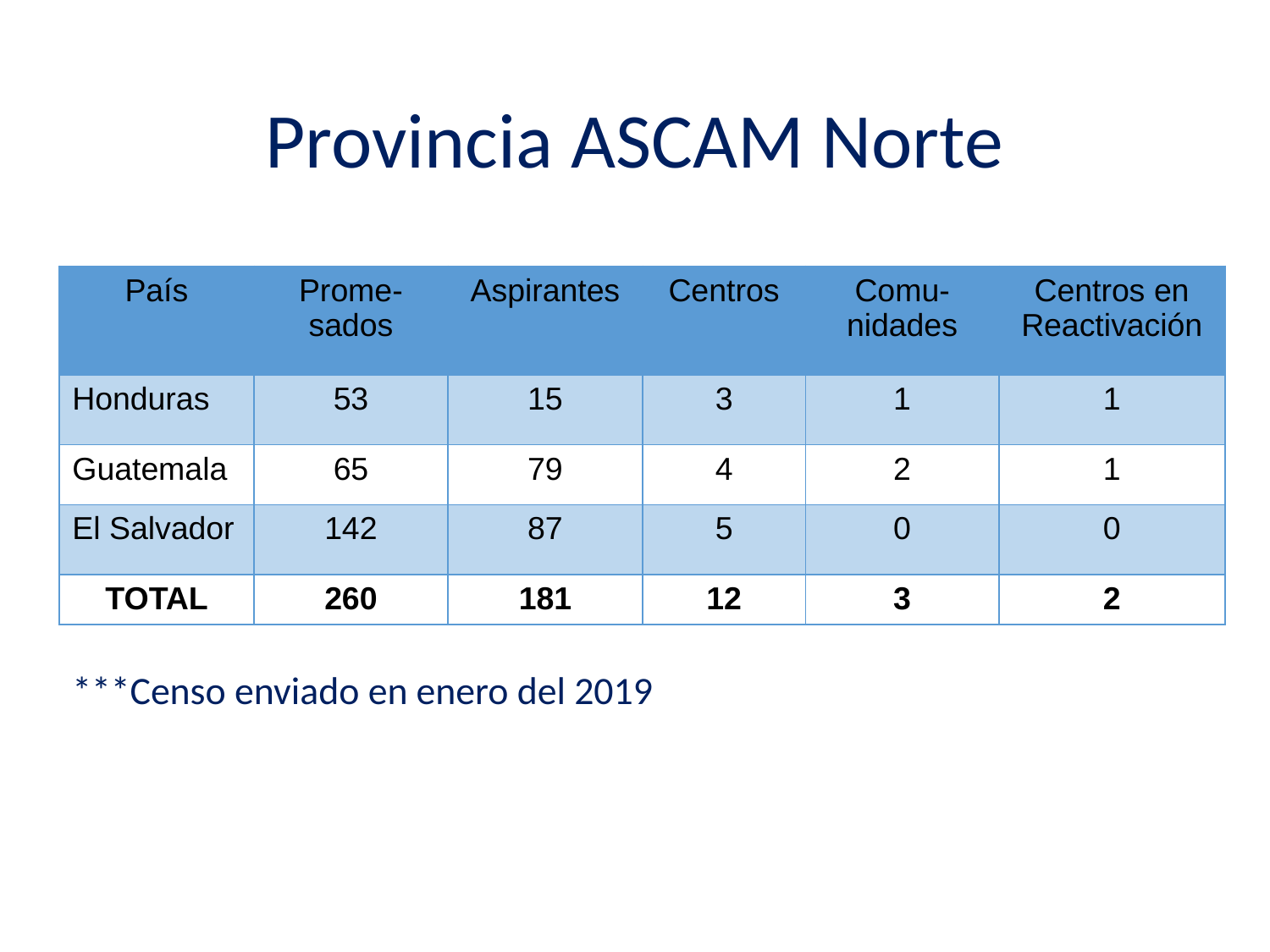

# Provincia ASCAM Norte
| País | Prome-sados | Aspirantes | Centros | Comu-nidades | Centros en Reactivación |
| --- | --- | --- | --- | --- | --- |
| Honduras | 53 | 15 | 3 | 1 | 1 |
| Guatemala | 65 | 79 | 4 | 2 | 1 |
| El Salvador | 142 | 87 | 5 | 0 | 0 |
| TOTAL | 260 | 181 | 12 | 3 | 2 |
***Censo enviado en enero del 2019